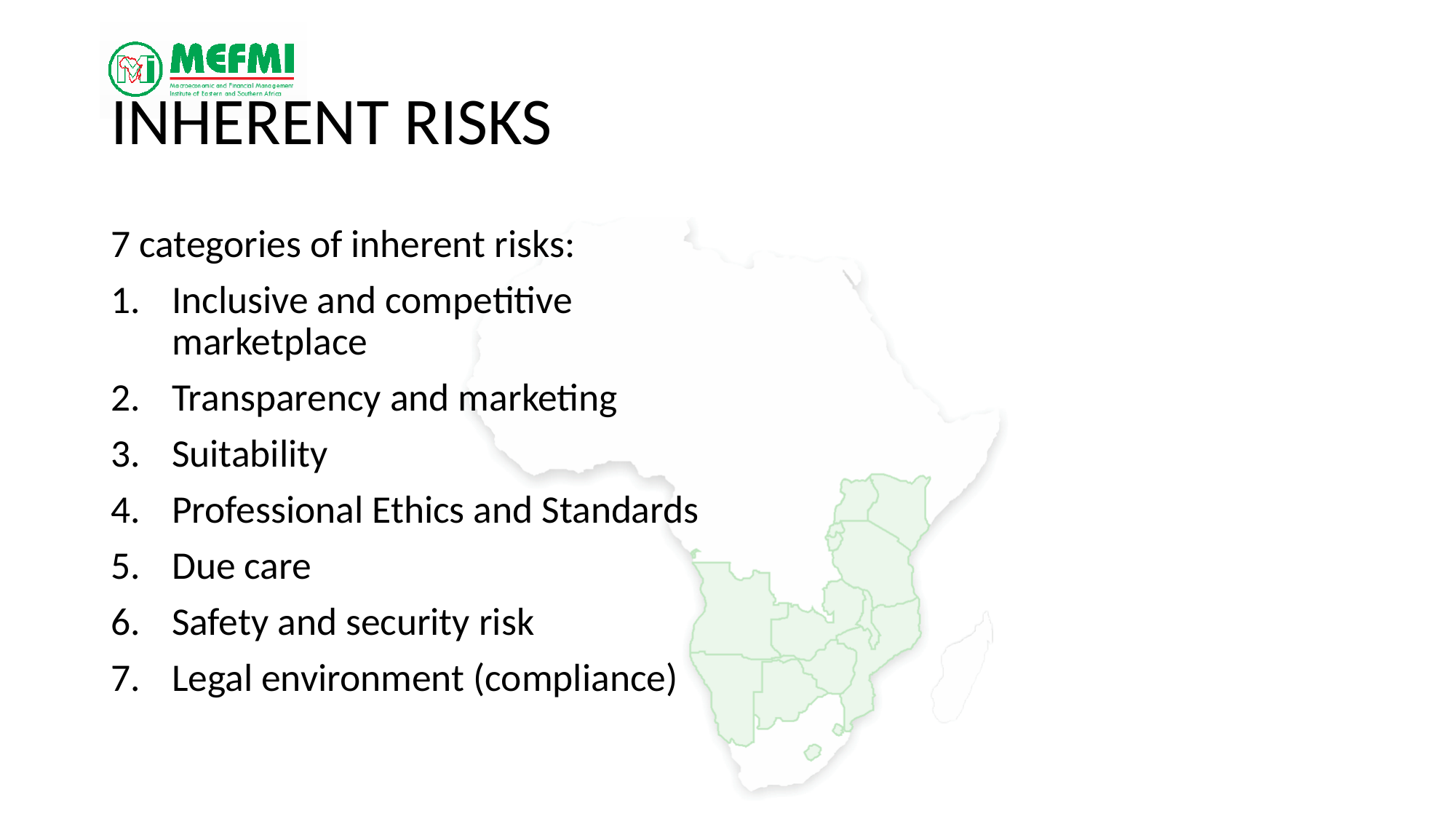

# Inherent Risks
7 categories of inherent risks:
Inclusive and competitive marketplace
Transparency and marketing
Suitability
Professional Ethics and Standards
Due care
Safety and security risk
Legal environment (compliance)